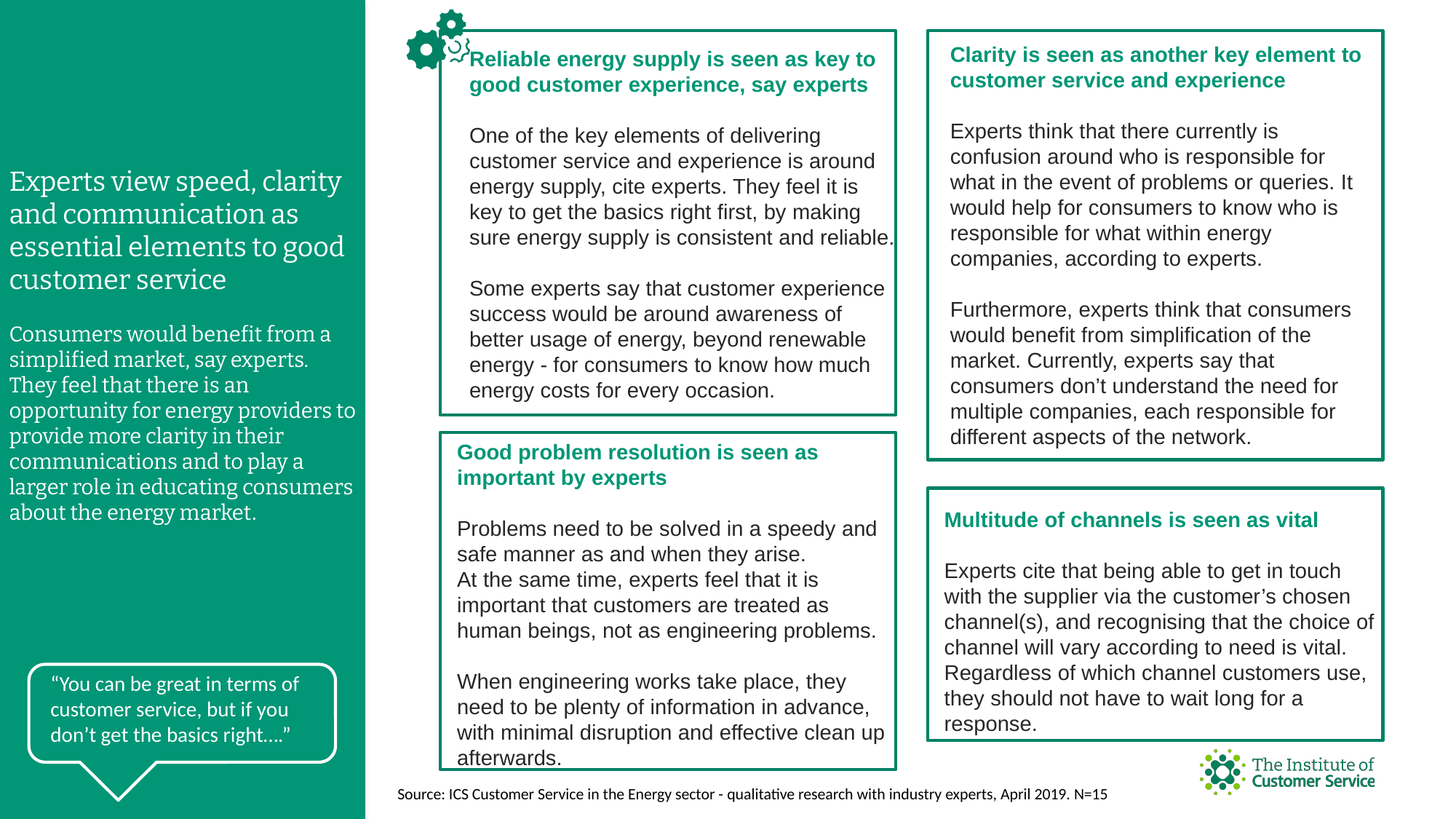

Clarity is seen as another key element to customer service and experience

Experts think that there currently is confusion around who is responsible for what in the event of problems or queries. It would help for consumers to know who is responsible for what within energy companies, according to experts.

Furthermore, experts think that consumers would benefit from simplification of the market. Currently, experts say that consumers don’t understand the need for multiple companies, each responsible for different aspects of the network.
Reliable energy supply is seen as key to good customer experience, say experts

One of the key elements of delivering customer service and experience is around energy supply, cite experts. They feel it is key to get the basics right first, by making sure energy supply is consistent and reliable.

Some experts say that customer experience success would be around awareness of better usage of energy, beyond renewable energy - for consumers to know how much energy costs for every occasion.

Experts view speed, clarity and communication as essential elements to good customer service
Consumers would benefit from a simplified market, say experts. They feel that there is an opportunity for energy providers to provide more clarity in their communications and to play a larger role in educating consumers about the energy market.
#

Good problem resolution is seen as important by experts

Problems need to be solved in a speedy and safe manner as and when they arise.
At the same time, experts feel that it is important that customers are treated as human beings, not as engineering problems.

When engineering works take place, they need to be plenty of information in advance, with minimal disruption and effective clean up afterwards.

Multitude of channels is seen as vital

Experts cite that being able to get in touch with the supplier via the customer’s chosen channel(s), and recognising that the choice of channel will vary according to need is vital. Regardless of which channel customers use, they should not have to wait long for a response.

“You can be great in terms of customer service, but if you don’t get the basics right….”
Source: ICS Customer Service in the Energy sector - qualitative research with industry experts, April 2019. N=15